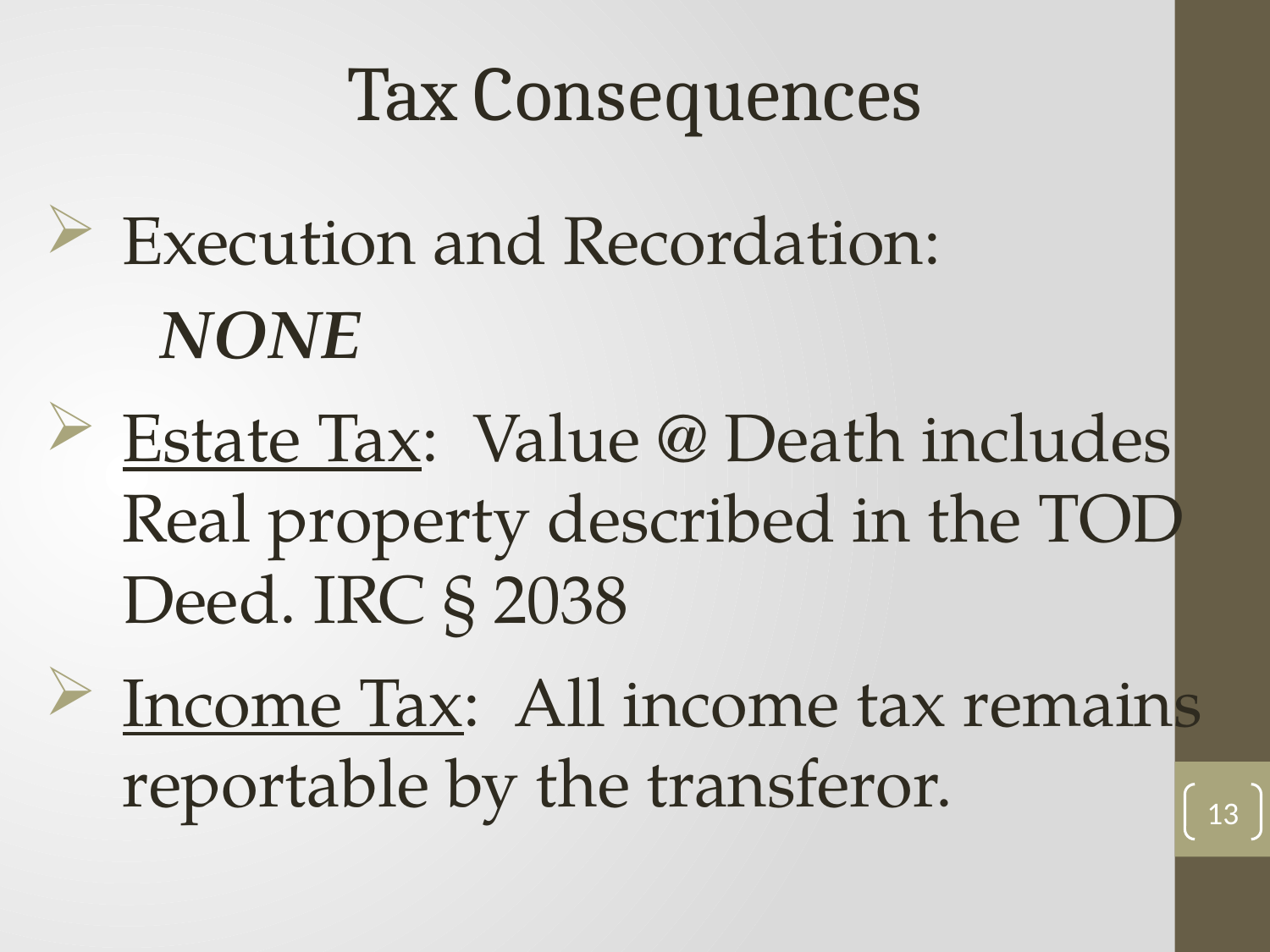

# Tax Consequences
Execution and Recordation:
	NONE

Estate Tax:  Value @ Death includes Real property described in the TOD Deed. IRC § 2038

Income Tax:  All income tax remains reportable by the transferor.

13